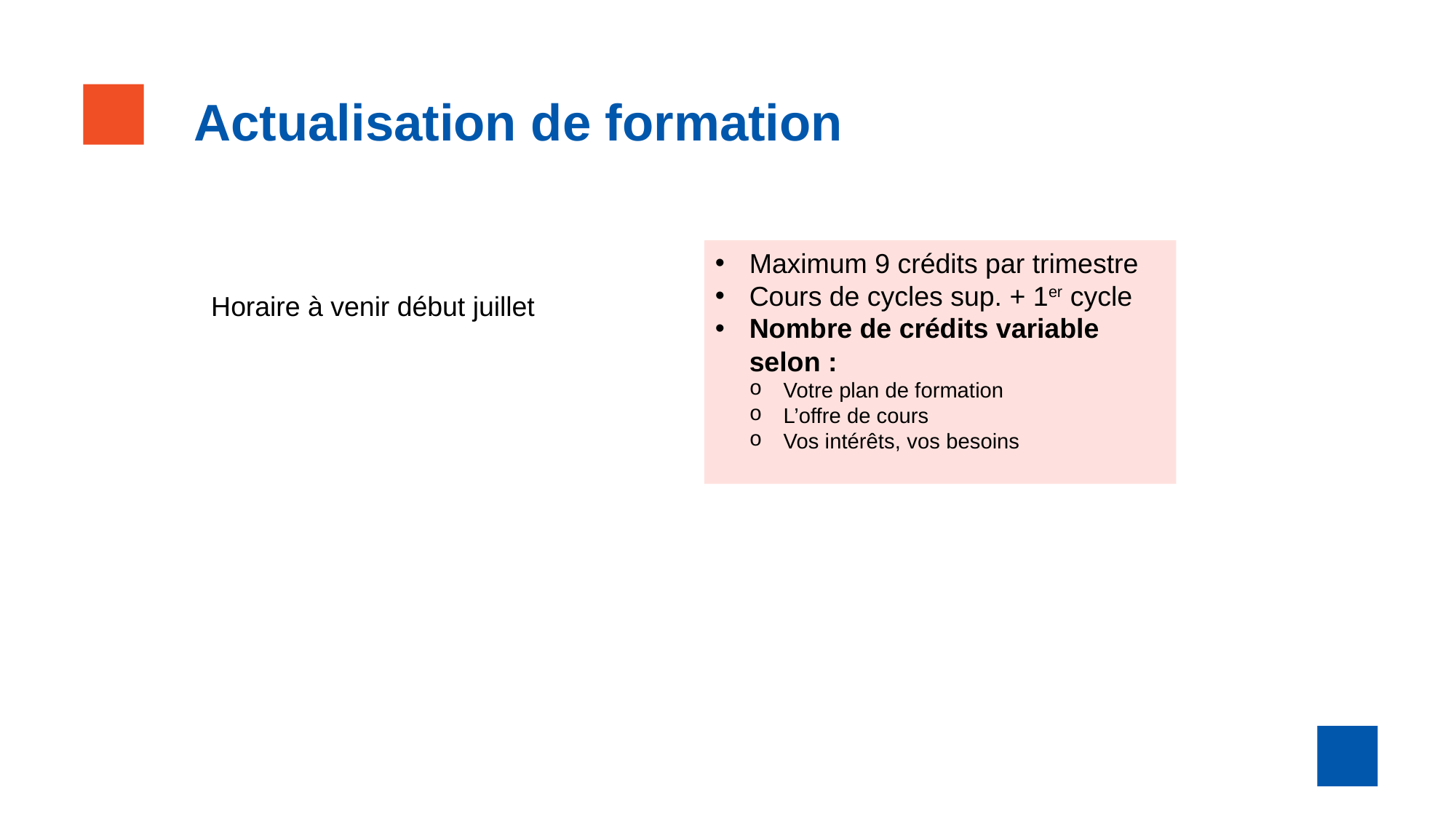

Actualisation de formation
Maximum 9 crédits par trimestre
Cours de cycles sup. + 1er cycle
Nombre de crédits variable selon :
Votre plan de formation
L’offre de cours
Vos intérêts, vos besoins

Horaire à venir début juillet